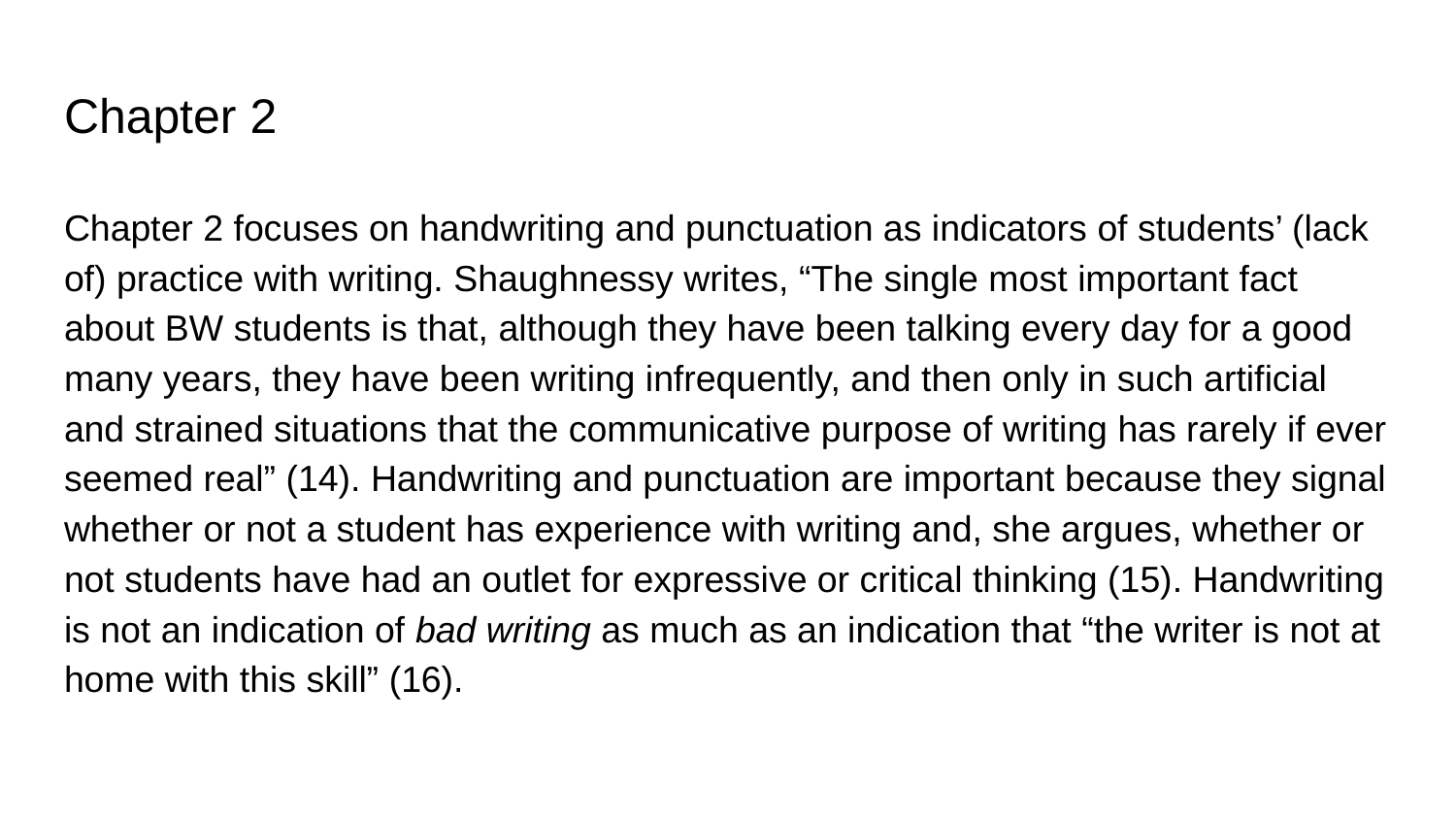

# Chapter 2
Chapter 2 focuses on handwriting and punctuation as indicators of students’ (lack of) practice with writing. Shaughnessy writes, “The single most important fact about BW students is that, although they have been talking every day for a good many years, they have been writing infrequently, and then only in such artificial and strained situations that the communicative purpose of writing has rarely if ever seemed real” (14). Handwriting and punctuation are important because they signal whether or not a student has experience with writing and, she argues, whether or not students have had an outlet for expressive or critical thinking (15). Handwriting is not an indication of bad writing as much as an indication that “the writer is not at home with this skill” (16).